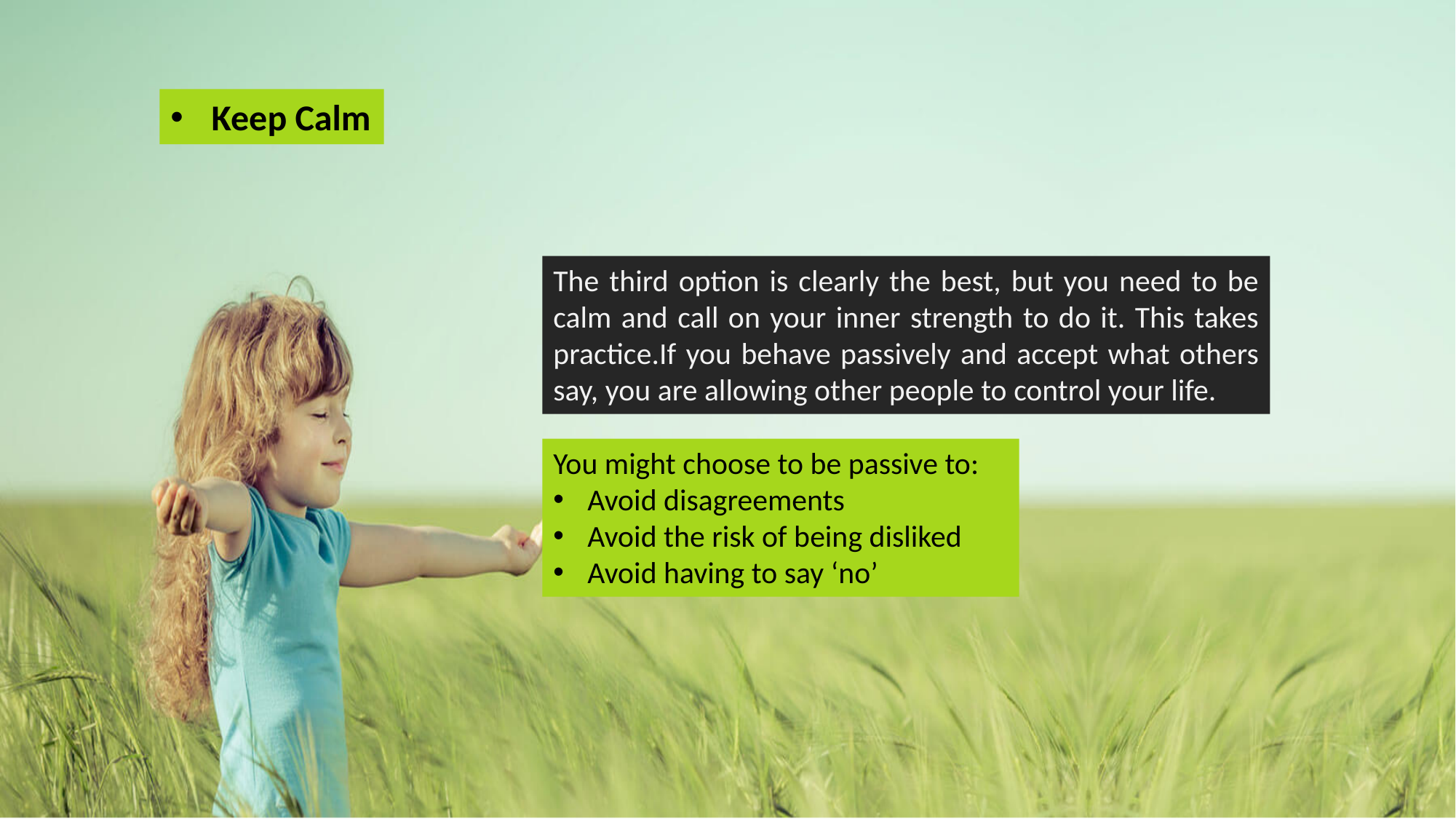

Keep Calm
The third option is clearly the best, but you need to be calm and call on your inner strength to do it. This takes practice.If you behave passively and accept what others say, you are allowing other people to control your life.
You might choose to be passive to:
Avoid disagreements
Avoid the risk of being disliked
Avoid having to say ‘no’